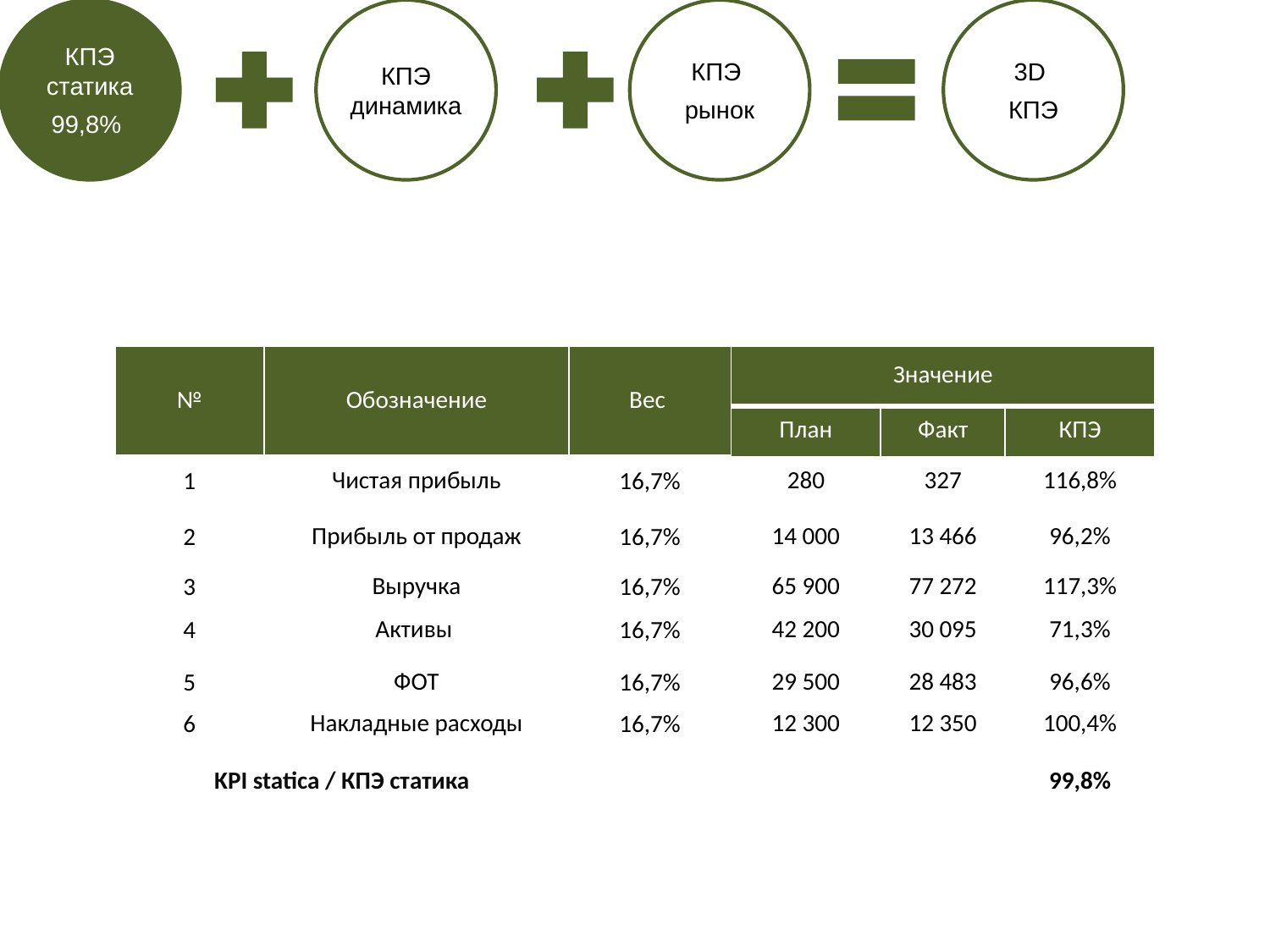

КПЭ статика
99,8%

КПЭ динамика

КПЭ
рынок

3D
КПЭ
| № | Обозначение | Вес | Значение |  |  |
| --- | --- | --- | --- | --- | --- |
|  |  |  | План | Факт | КПЭ |
| 1 | Чистая прибыль | 16,7% | 280 | 327 | 116,8% |
| 2 | Прибыль от продаж | 16,7% | 14 000 | 13 466 | 96,2% |
| 3 | Выручка | 16,7% | 65 900 | 77 272 | 117,3% |
| 4 | Активы | 16,7% | 42 200 | 30 095 | 71,3% |
| 5 | ФОТ | 16,7% | 29 500 | 28 483 | 96,6% |
| 6 | Накладные расходы | 16,7% | 12 300 | 12 350 | 100,4% |
| KPI statica / КПЭ статика |  |  |  |  | 99,8% |